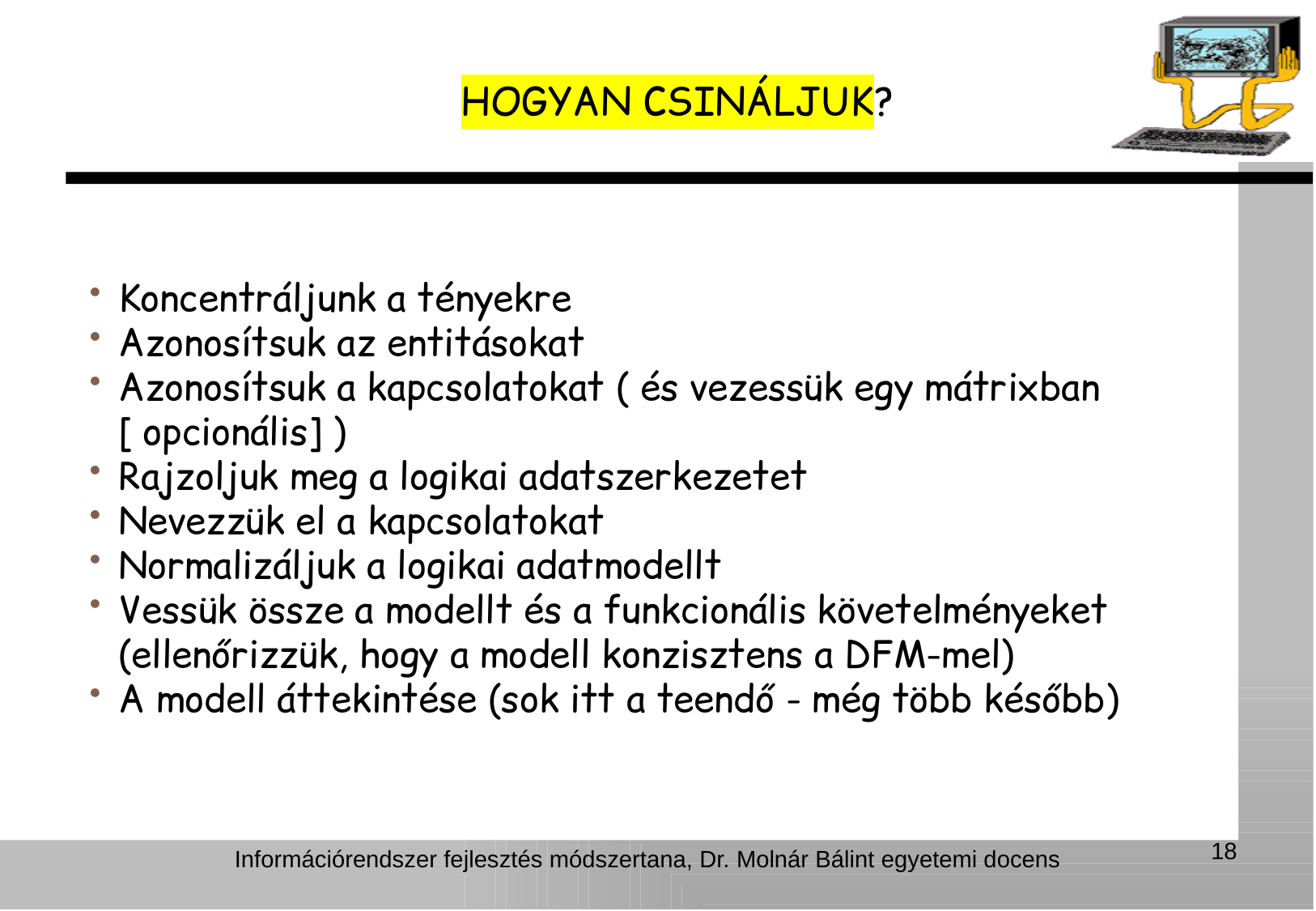

HOGYAN CSINÁLJUK?
Koncentráljunk a tényekre
Azonosítsuk az entitásokat
Azonosítsuk a kapcsolatokat ( és vezessük egy mátrixban [ opcionális] )
Rajzoljuk meg a logikai adatszerkezetet
Nevezzük el a kapcsolatokat
Normalizáljuk a logikai adatmodellt
Vessük össze a modellt és a funkcionális követelményeket (ellenőrizzük, hogy a modell konzisztens a DFM-mel)
A modell áttekintése (sok itt a teendő - még több később)

18
Információrendszer fejlesztés módszertana, Dr. Molnár Bálint egyetemi docens